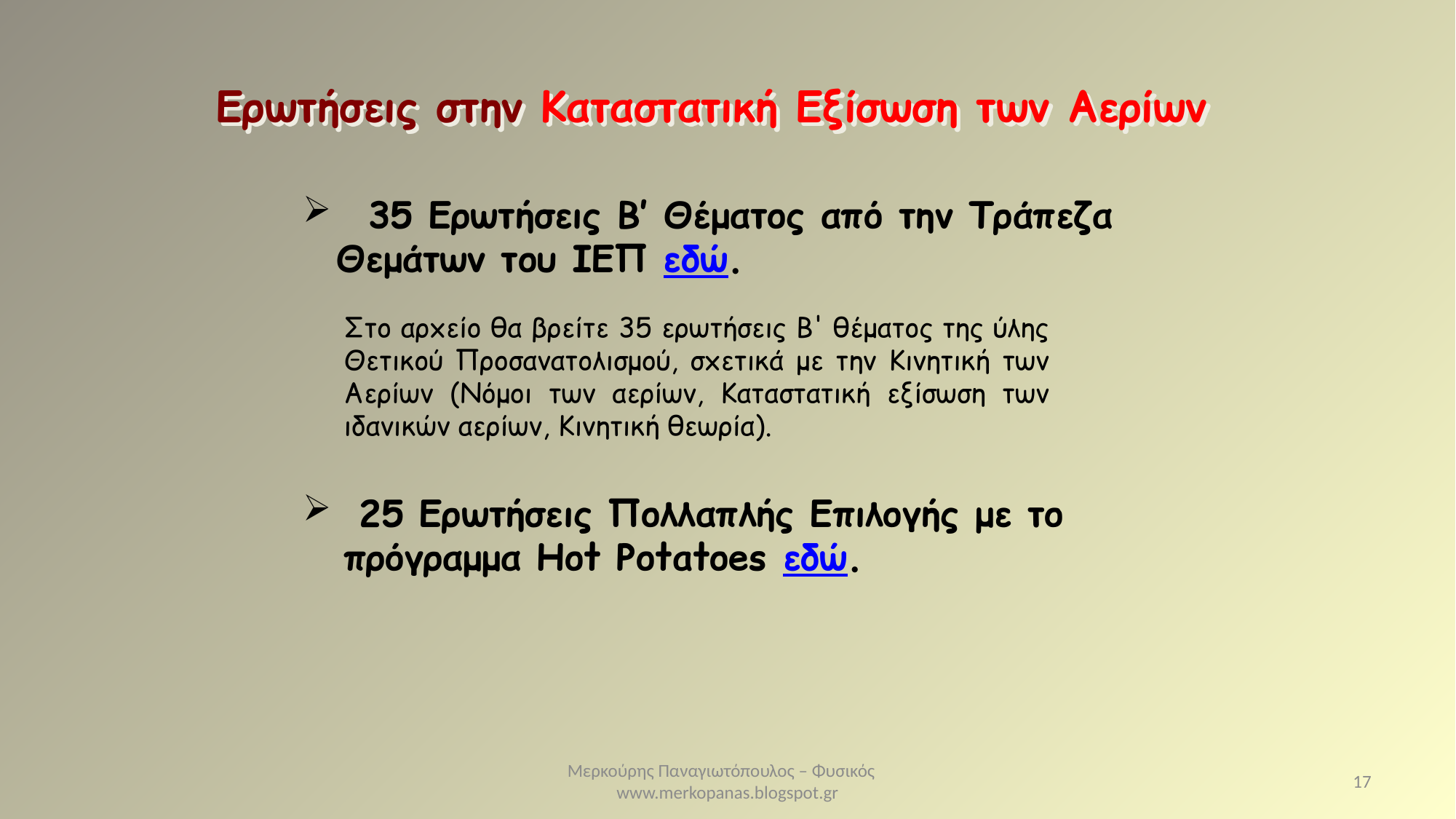

Ερωτήσεις στην Καταστατική Εξίσωση των Αερίων
  35 Ερωτήσεις Β’ Θέματος από την Τράπεζα Θεμάτων του ΙΕΠ εδώ.
Στο αρχείο θα βρείτε 35 ερωτήσεις Β' θέματος της ύλης Θετικού Προσανατολισμού, σχετικά με την Κινητική των Αερίων (Νόμοι των αερίων, Καταστατική εξίσωση των ιδανικών αερίων, Κινητική θεωρία).
 25 Ερωτήσεις Πολλαπλής Επιλογής με το πρόγραμμα Hot Potatoes εδώ.
Μερκούρης Παναγιωτόπουλος – Φυσικός    www.merkopanas.blogspot.gr
17